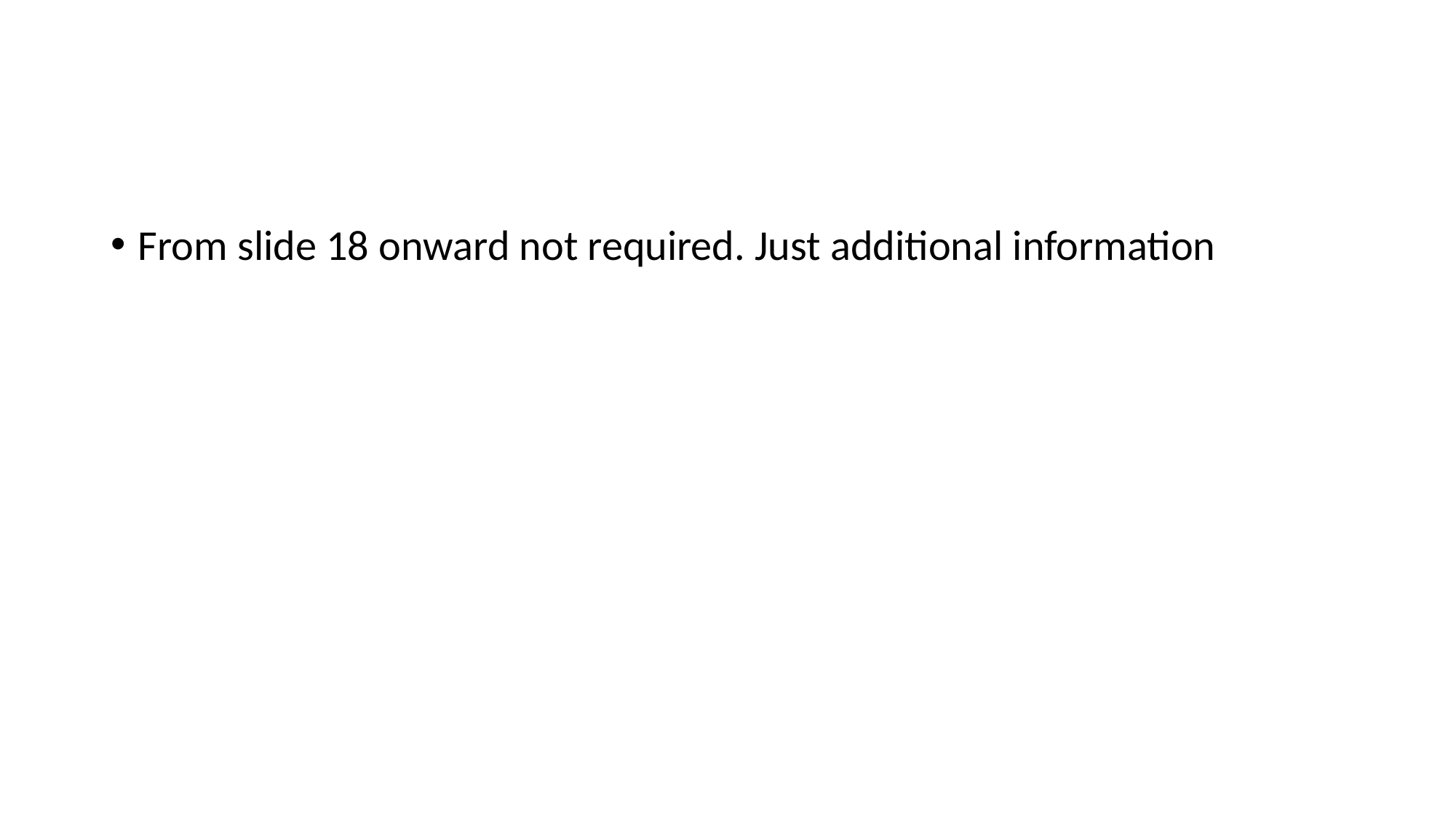

From slide 18 onward not required. Just additional information